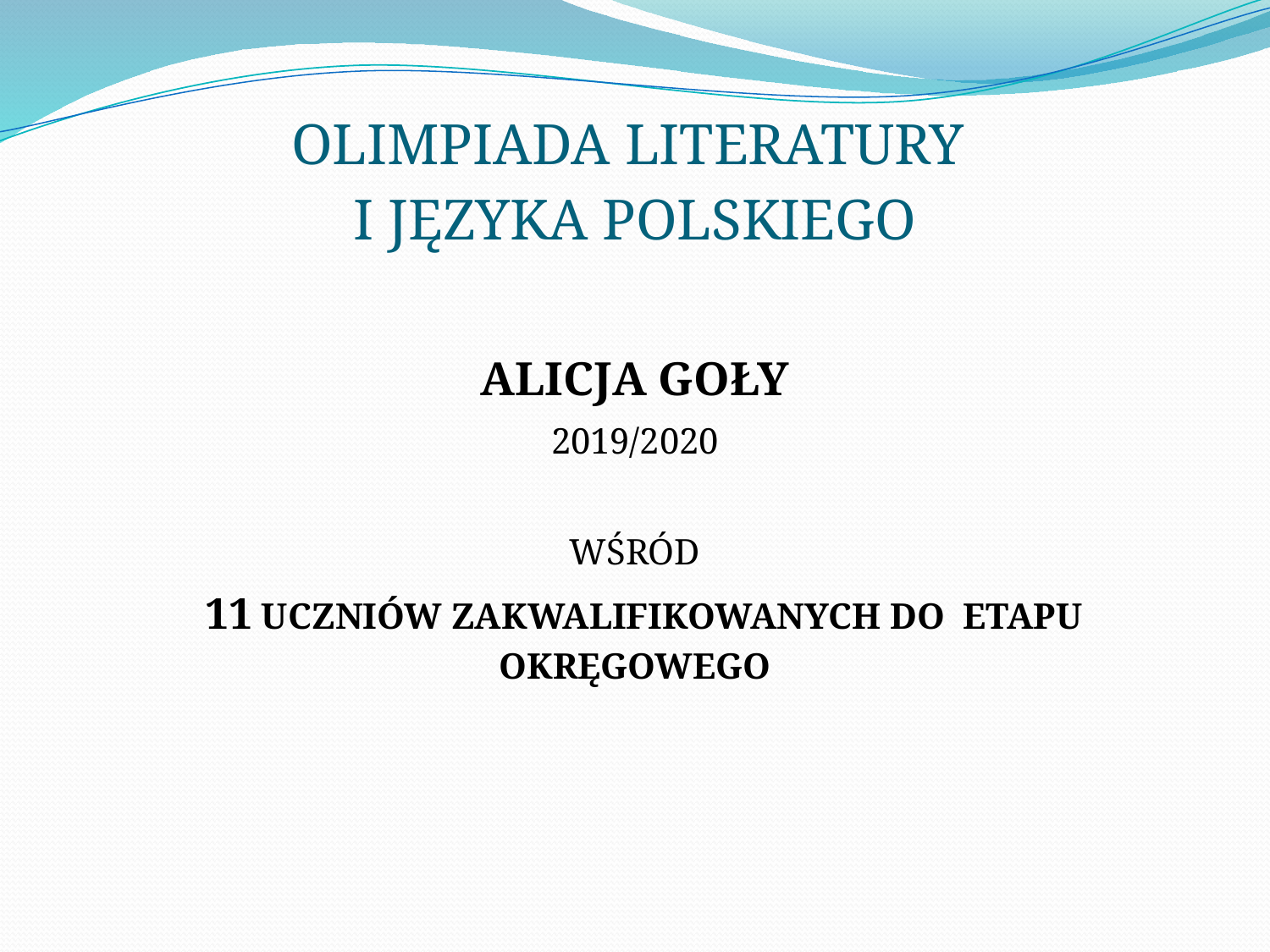

# OLIMPIADA LITERATURY I JĘZYKA POLSKIEGO

Alicja Goły
2019/2020

Wśród
  11 uczniów zakwalifikowanych do  etapu okręgowego